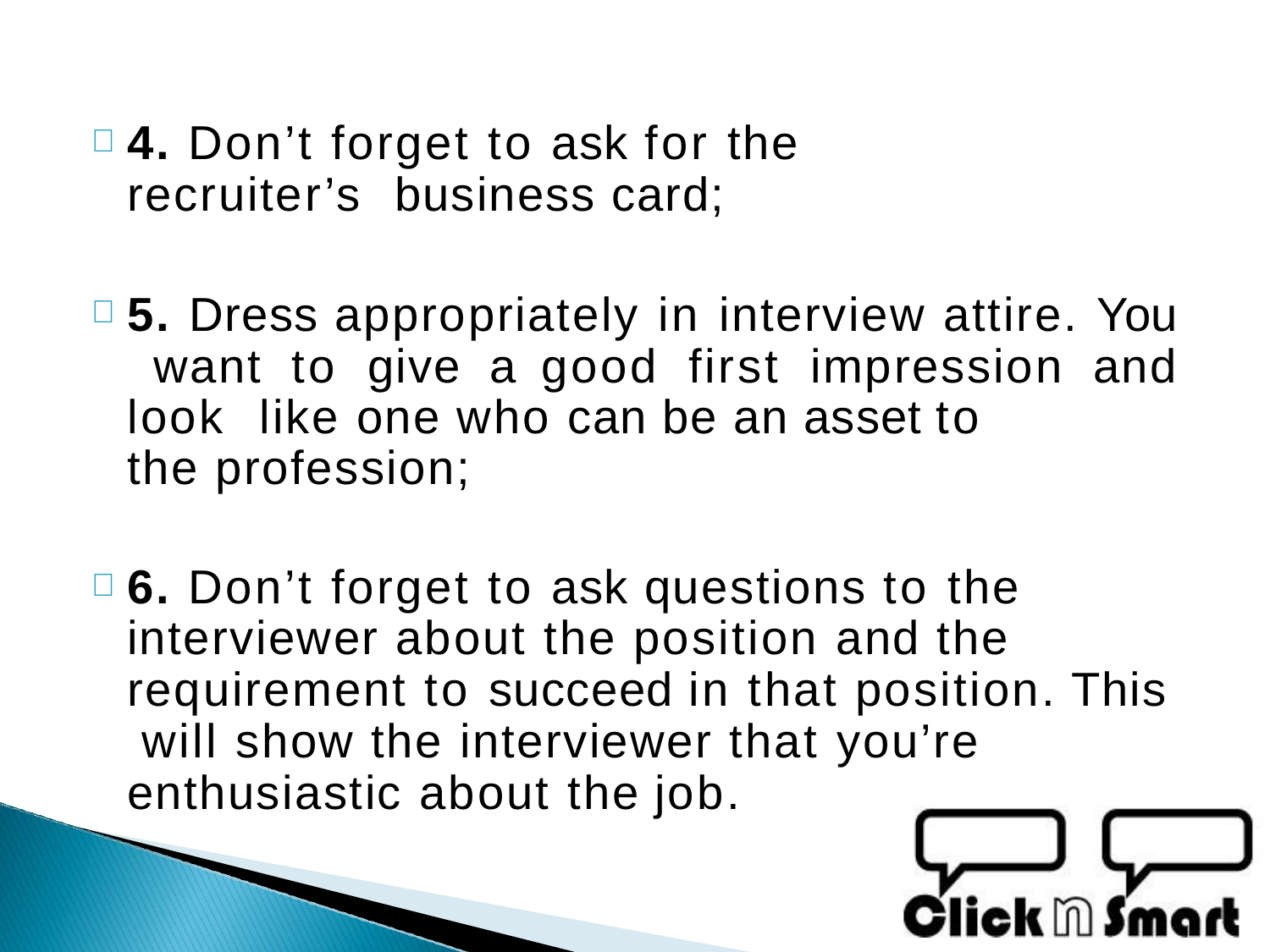

4. Don’t forget to ask for the recruiter’s  business card;

5. Dress appropriately in interview attire. You  want to give a good first impression and look  like one who can be an asset to
the profession;

6. Don’t forget to ask questions to the  interviewer about the position and the  requirement to succeed in that position. This  will show the interviewer that you’re  enthusiastic about the job.